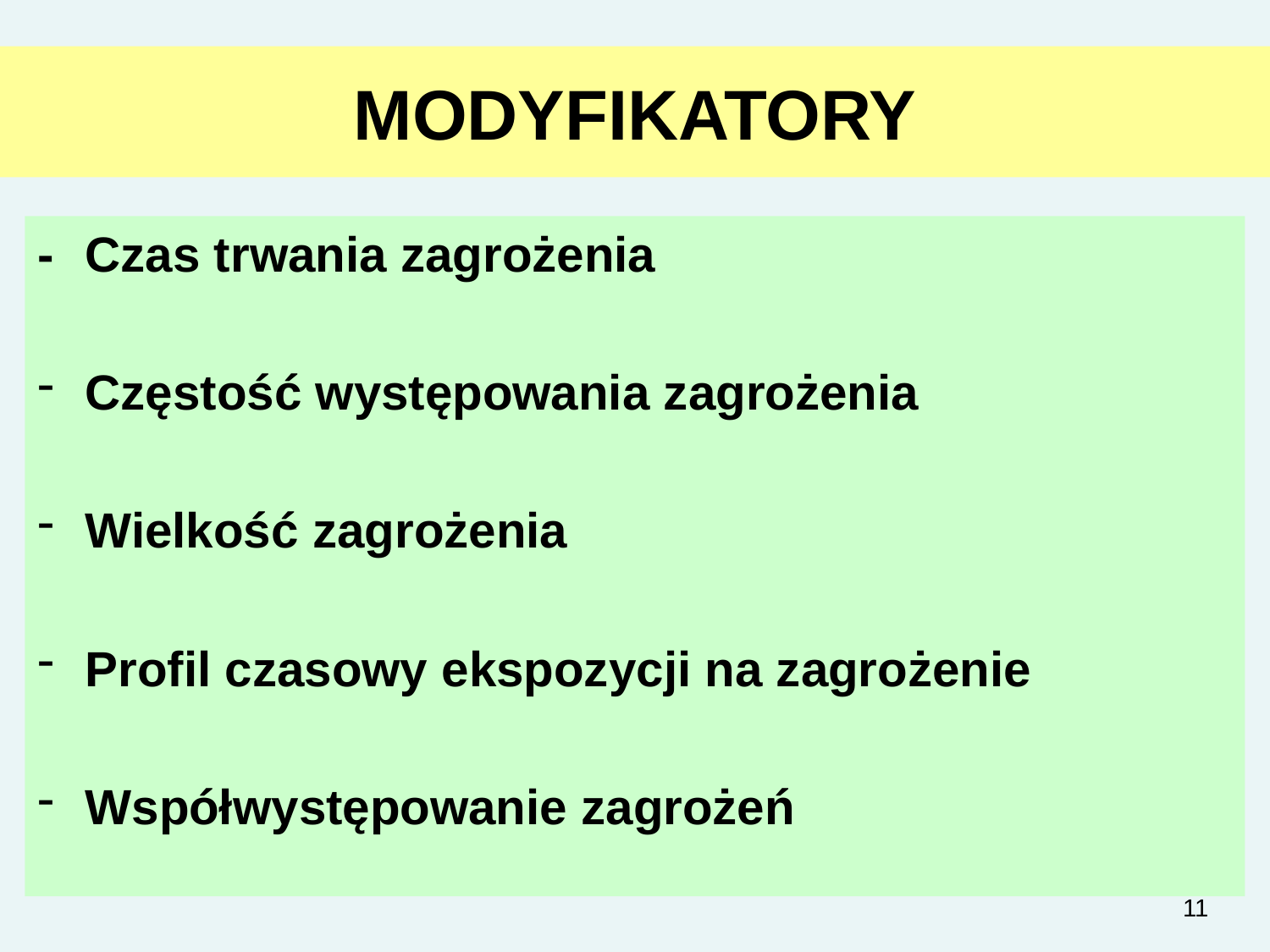

# MODYFIKATORY
-	Czas trwania zagrożenia

Częstość występowania zagrożenia

Wielkość zagrożenia

Profil czasowy ekspozycji na zagrożenie

Współwystępowanie zagrożeń
11